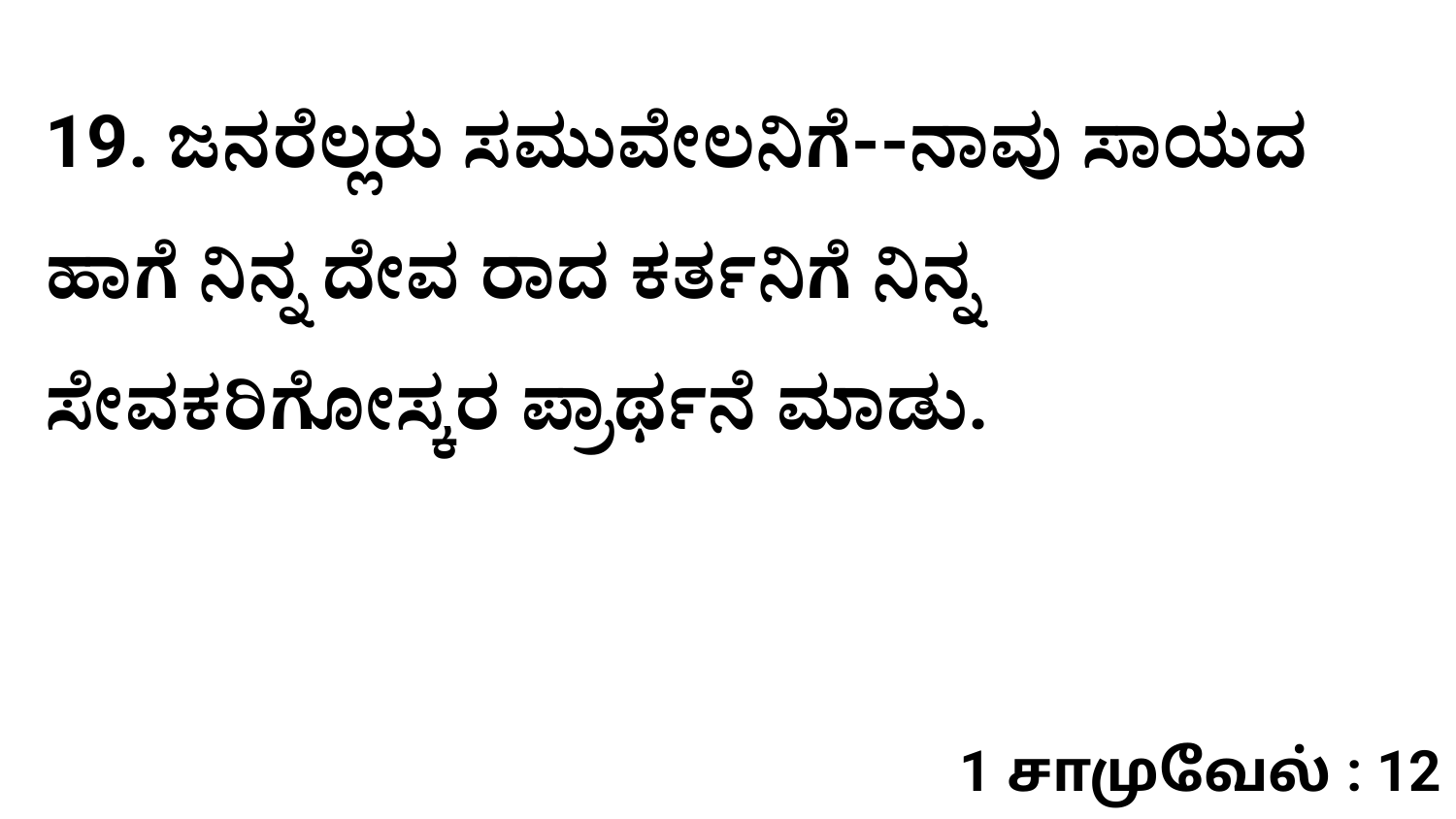

19. ಜನರೆಲ್ಲರು ಸಮುವೇಲನಿಗೆ--ನಾವು ಸಾಯದ ಹಾಗೆ ನಿನ್ನ ದೇವ ರಾದ ಕರ್ತನಿಗೆ ನಿನ್ನ ಸೇವಕರಿಗೋಸ್ಕರ ಪ್ರಾರ್ಥನೆ ಮಾಡು.
1 சாமுவேல் : 12